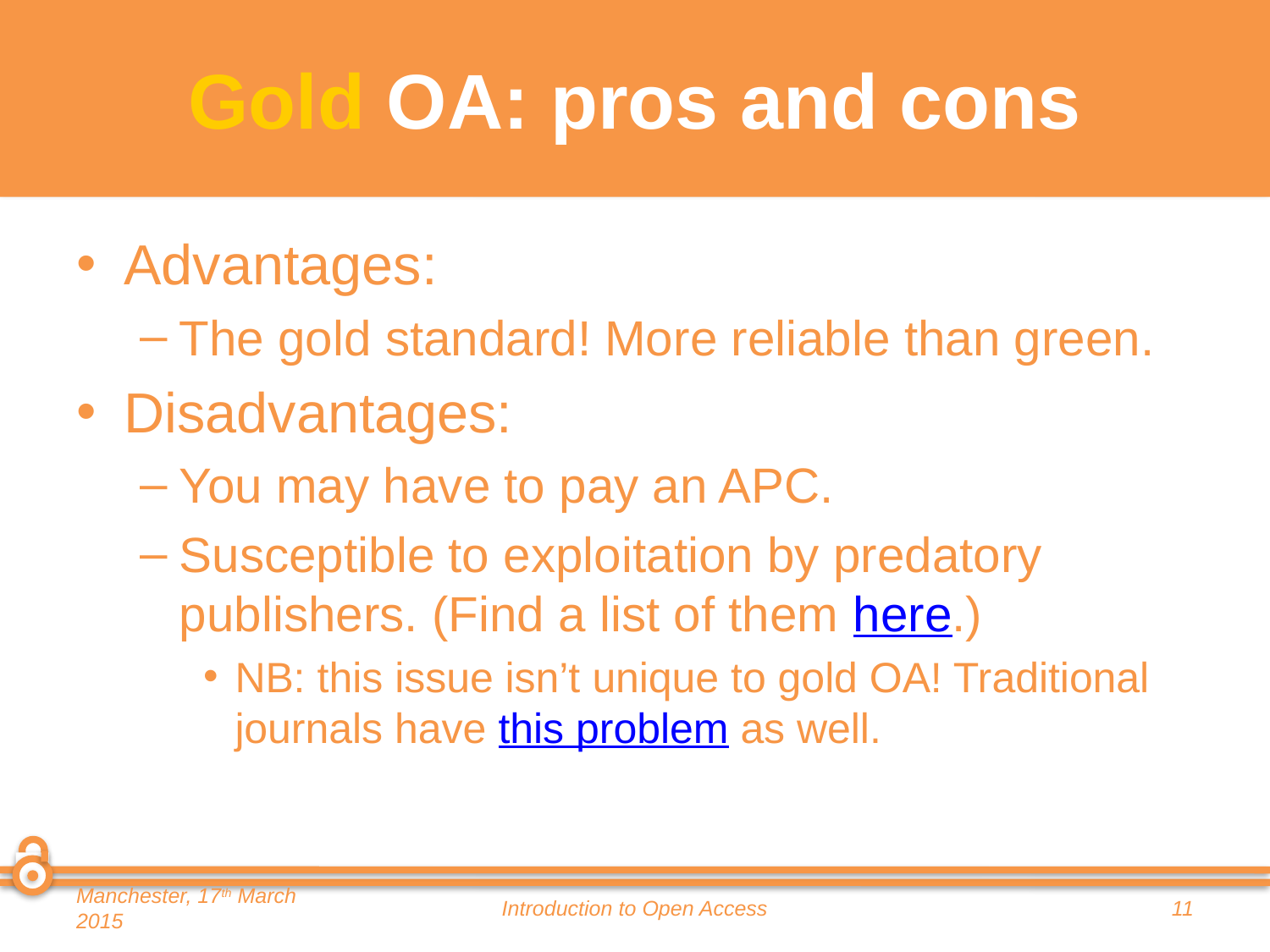

# Gold OA: pros and cons
Advantages:
The gold standard! More reliable than green.
Disadvantages:
You may have to pay an APC.
Susceptible to exploitation by predatory publishers. (Find a list of them here.)
NB: this issue isn’t unique to gold OA! Traditional journals have this problem as well.
Manchester, 17th March 2015
Introduction to Open Access
11